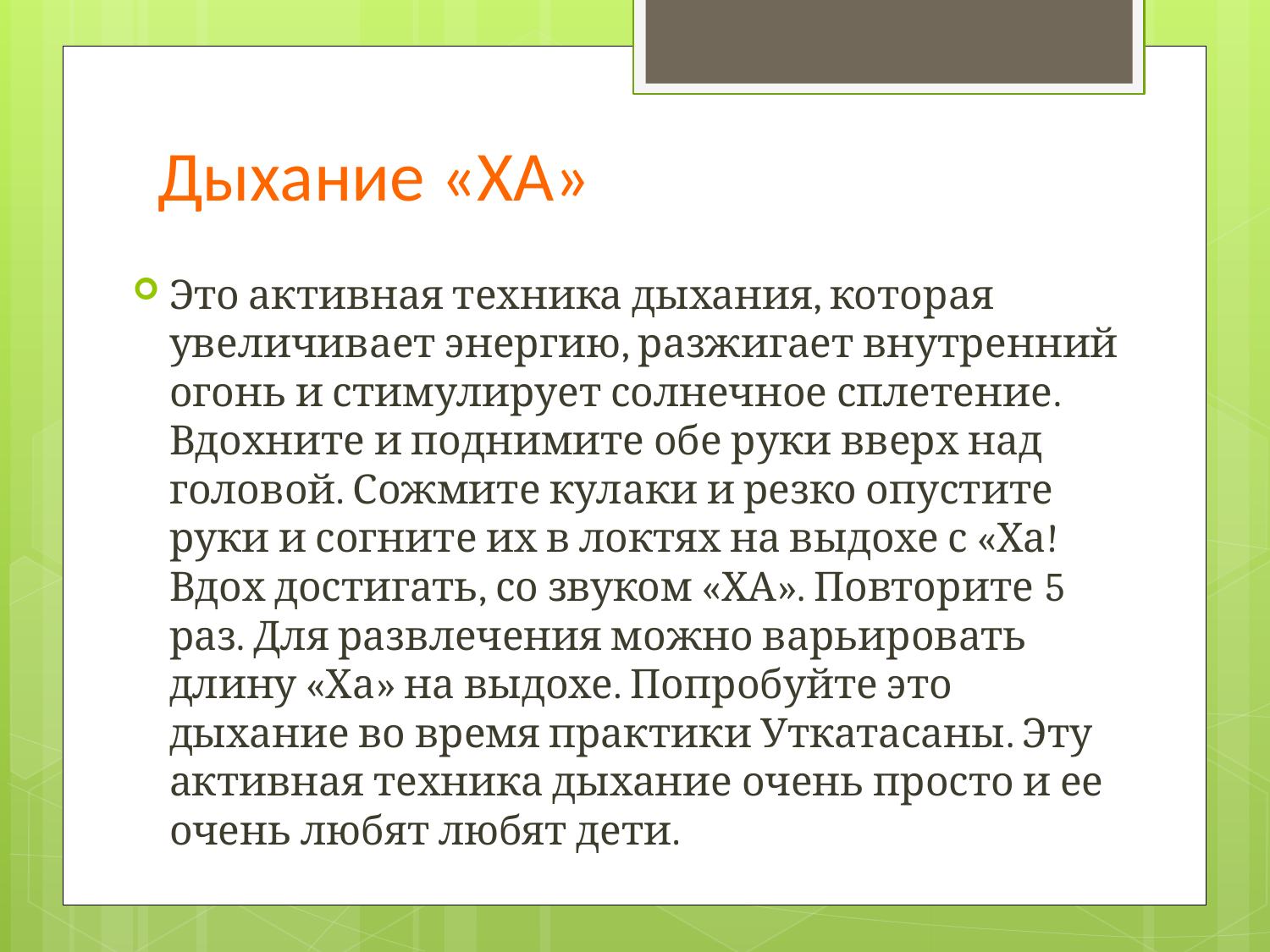

# Дыхание «ХА»
Это активная техника дыхания, которая увеличивает энергию, разжигает внутренний огонь и стимулирует солнечное сплетение. Вдохните и поднимите обе руки вверх над головой. Сожмите кулаки и резко опустите руки и согните их в локтях на выдохе с «Ха! Вдох достигать, со звуком «ХА». Повторите 5 раз. Для развлечения можно варьировать длину «Ха» на выдохе. Попробуйте это дыхание во время практики Уткатасаны. Эту активная техника дыхание очень просто и ее очень любят любят дети.